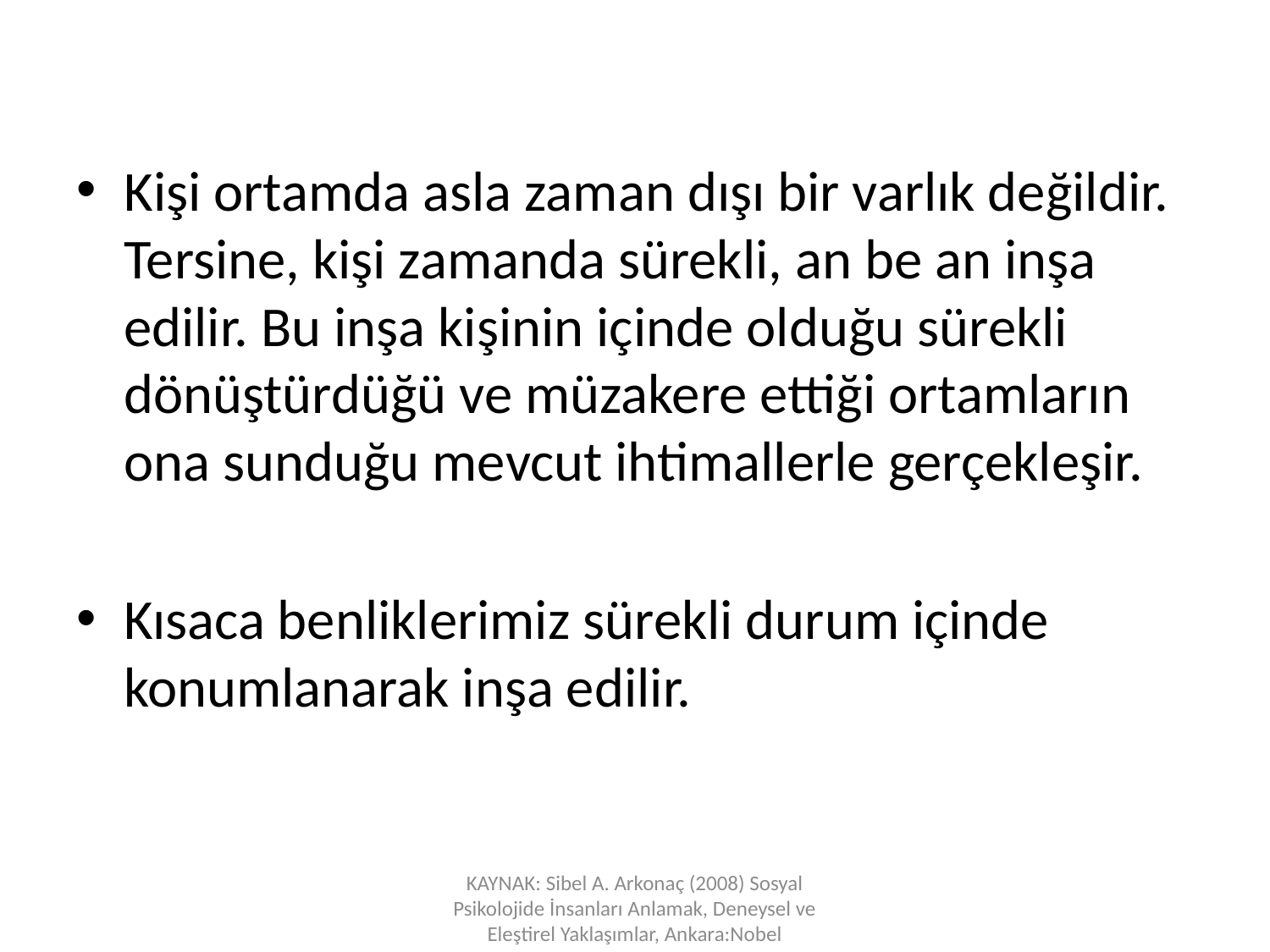

Kişi ortamda asla zaman dışı bir varlık değildir. Tersine, kişi zamanda sürekli, an be an inşa edilir. Bu inşa kişinin içinde olduğu sürekli dönüştürdüğü ve müzakere ettiği ortamların ona sunduğu mevcut ihtimallerle gerçekleşir.

Kısaca benliklerimiz sürekli durum içinde konumlanarak inşa edilir.
KAYNAK: Sibel A. Arkonaç (2008) Sosyal Psikolojide İnsanları Anlamak, Deneysel ve Eleştirel Yaklaşımlar, Ankara:Nobel